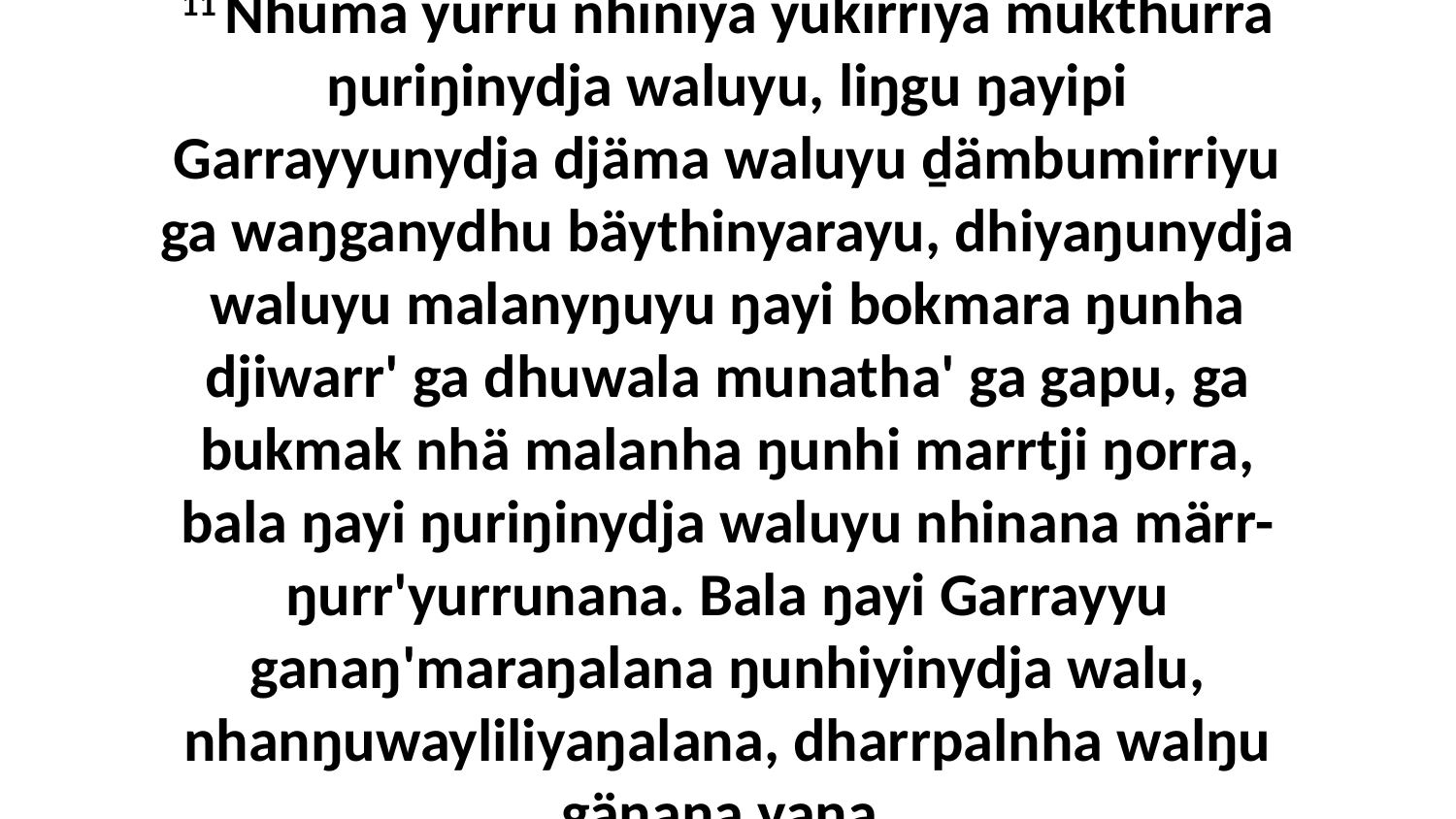

11 Nhuma yurru nhiniya yukirriya mukthurra ŋuriŋinydja waluyu, liŋgu ŋayipi Garrayyunydja djäma waluyu ḏämbumirriyu ga waŋganydhu bäythinyarayu, dhiyaŋunydja waluyu malanyŋuyu ŋayi bokmara ŋunha djiwarr' ga dhuwala munatha' ga gapu, ga bukmak nhä malanha ŋunhi marrtji ŋorra, bala ŋayi ŋuriŋinydja waluyu nhinana märr-ŋurr'yurrunana. Bala ŋayi Garrayyu ganaŋ'maraŋalana ŋunhiyinydja walu, nhanŋuwayliliyaŋalana, dharrpalnha walŋu gänana yana.